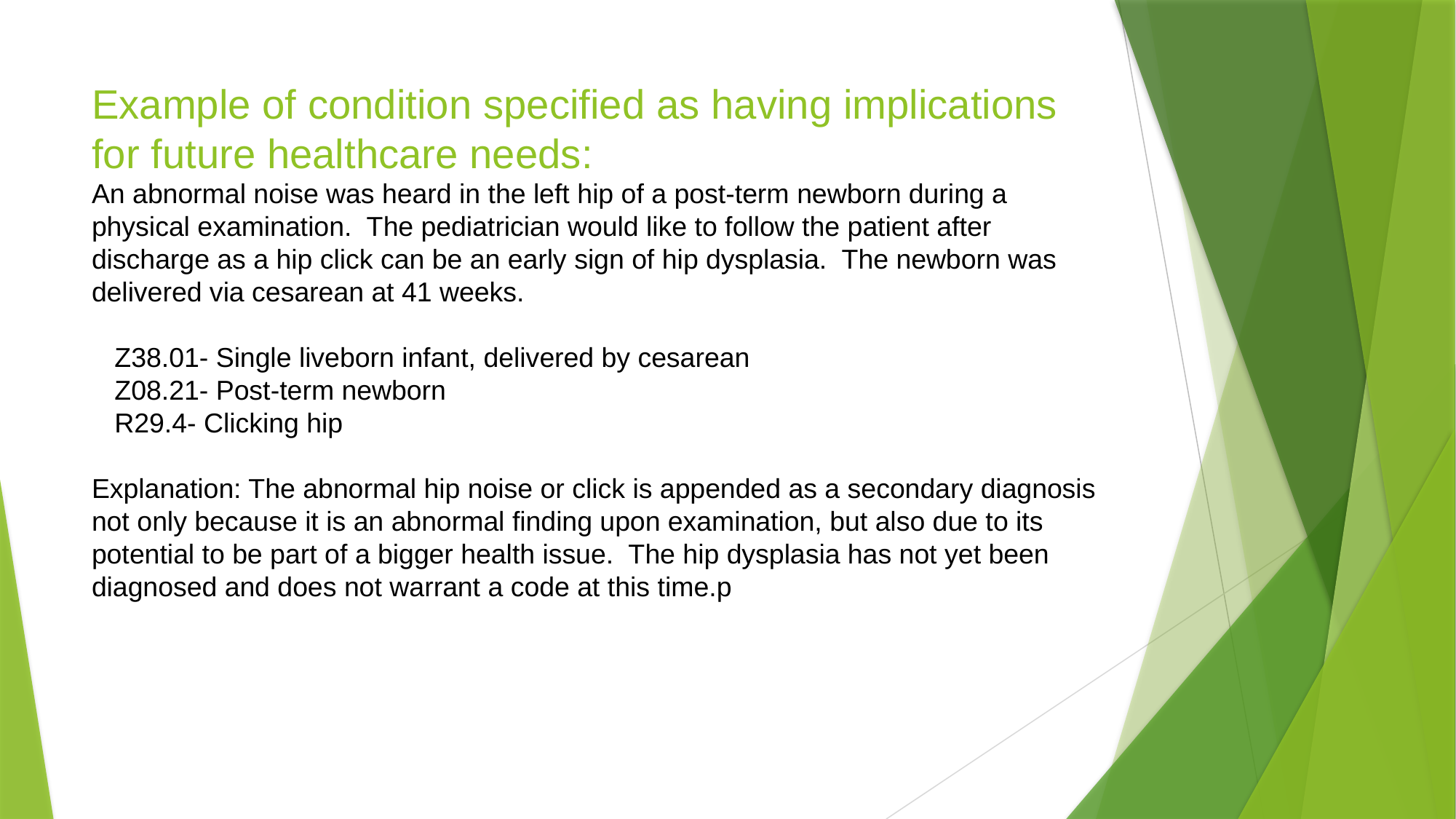

# Example of condition specified as having implications for future healthcare needs: An abnormal noise was heard in the left hip of a post-term newborn during a physical examination.  The pediatrician would like to follow the patient after discharge as a hip click can be an early sign of hip dysplasia.  The newborn was delivered via cesarean at 41 weeks. Z38.01- Single liveborn infant, delivered by cesarean Z08.21- Post-term newborn R29.4- Clicking hip Explanation: The abnormal hip noise or click is appended as a secondary diagnosis not only because it is an abnormal finding upon examination, but also due to its potential to be part of a bigger health issue.  The hip dysplasia has not yet been diagnosed and does not warrant a code at this time.p